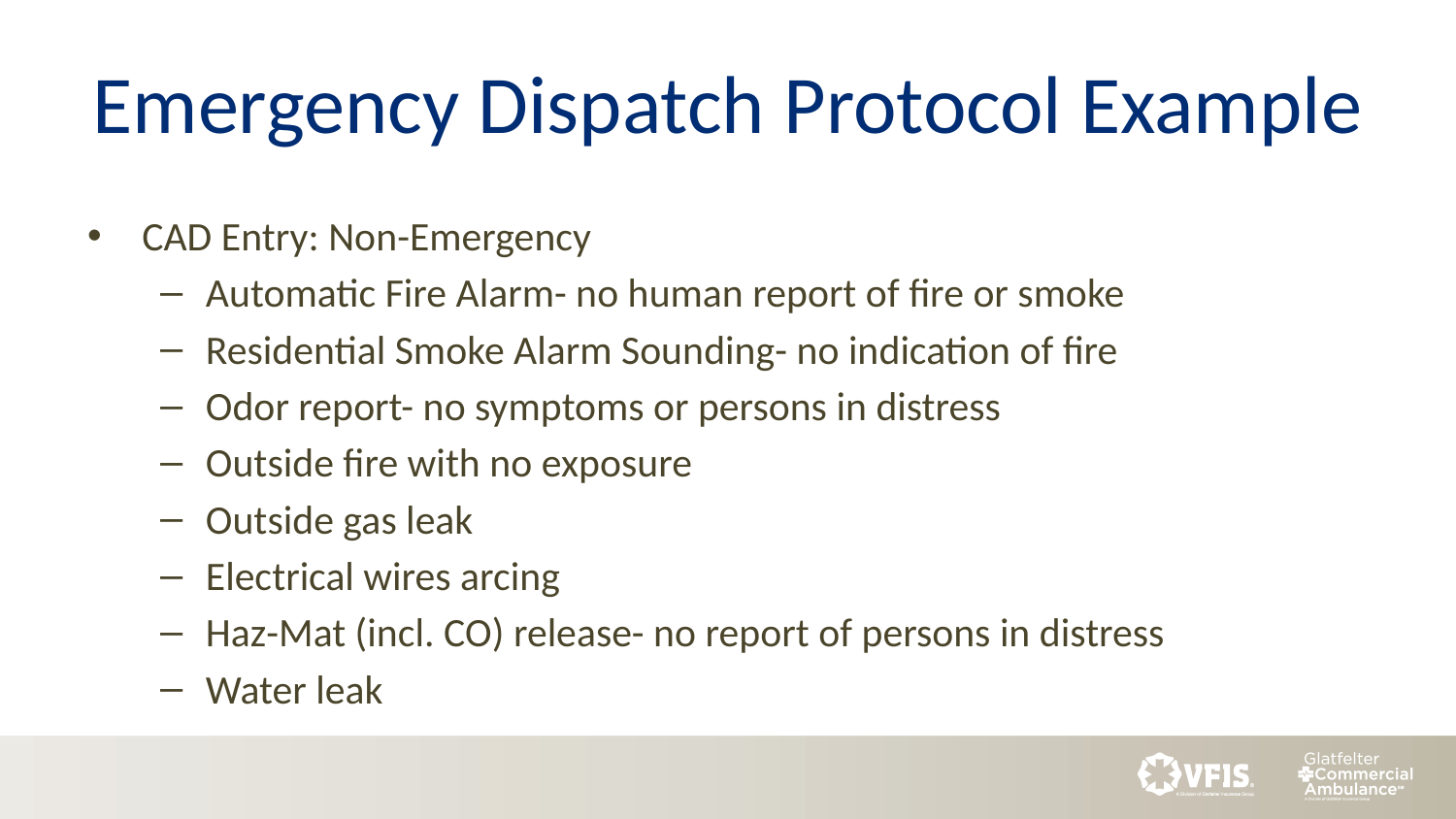

# Emergency Dispatch Protocol Example
CAD Entry: Non-Emergency
Automatic Fire Alarm- no human report of fire or smoke
Residential Smoke Alarm Sounding- no indication of fire
Odor report- no symptoms or persons in distress
Outside fire with no exposure
Outside gas leak
Electrical wires arcing
Haz-Mat (incl. CO) release- no report of persons in distress
Water leak